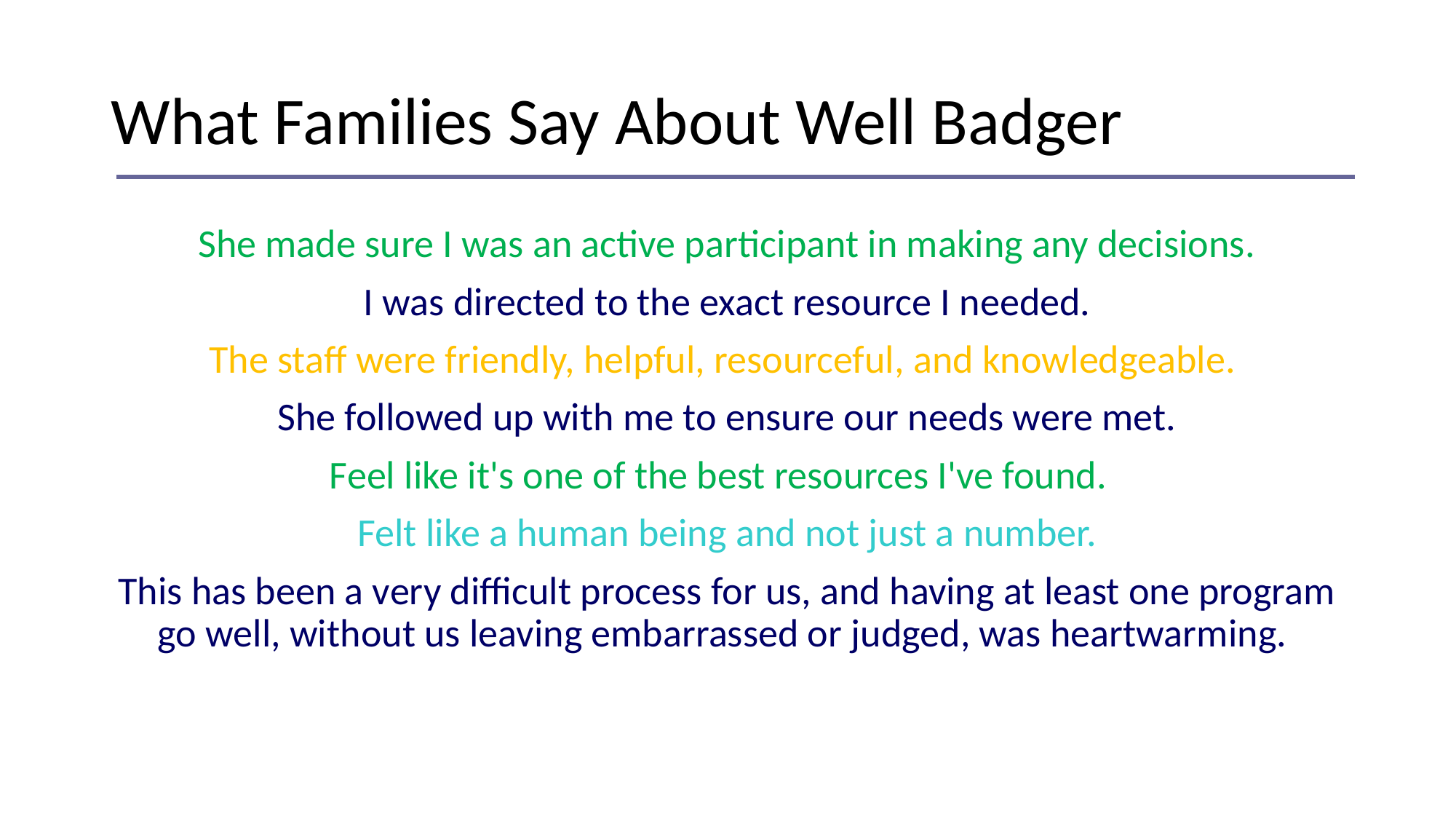

# What Families Say About Well Badger
She made sure I was an active participant in making any decisions.
I was directed to the exact resource I needed.
The staff were friendly, helpful, resourceful, and knowledgeable.
She followed up with me to ensure our needs were met.
Feel like it's one of the best resources I've found.
Felt like a human being and not just a number.
This has been a very difficult process for us, and having at least one program go well, without us leaving embarrassed or judged, was heartwarming.